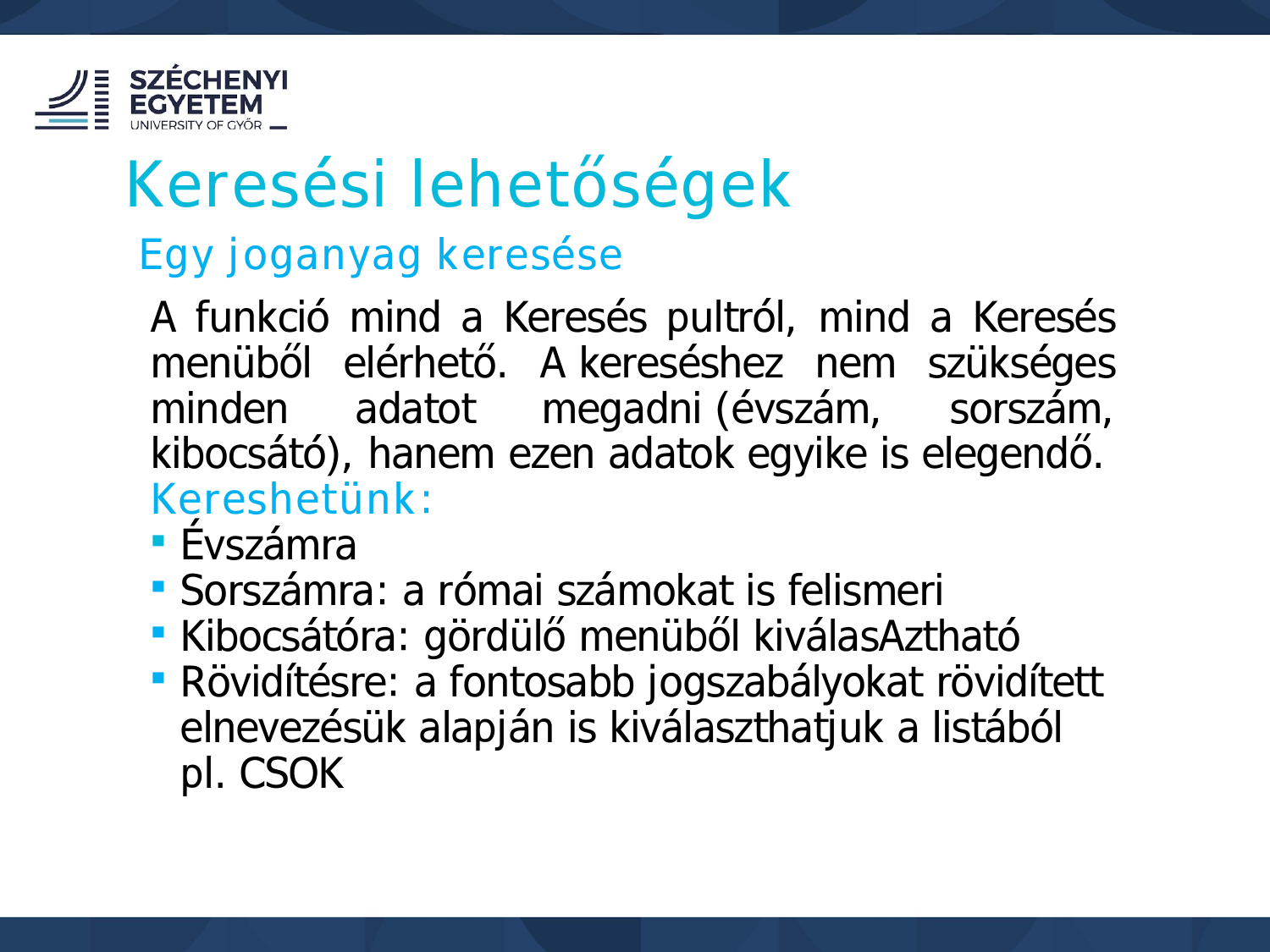

Keresési lehetőségek

Egy joganyag keresése

A funkció mind a Keresés pultról, mind a Keresés menüből elérhető. A kereséshez nem szükséges minden adatot megadni (évszám, sorszám, kibocsátó), hanem ezen adatok egyike is elegendő.
Kereshetünk:
Évszámra
Sorszámra: a római számokat is felismeri
Kibocsátóra: gördülő menüből kiválasAztható
Rövidítésre: a fontosabb jogszabályokat rövidített elnevezésük alapján is kiválaszthatjuk a listából pl. CSOK